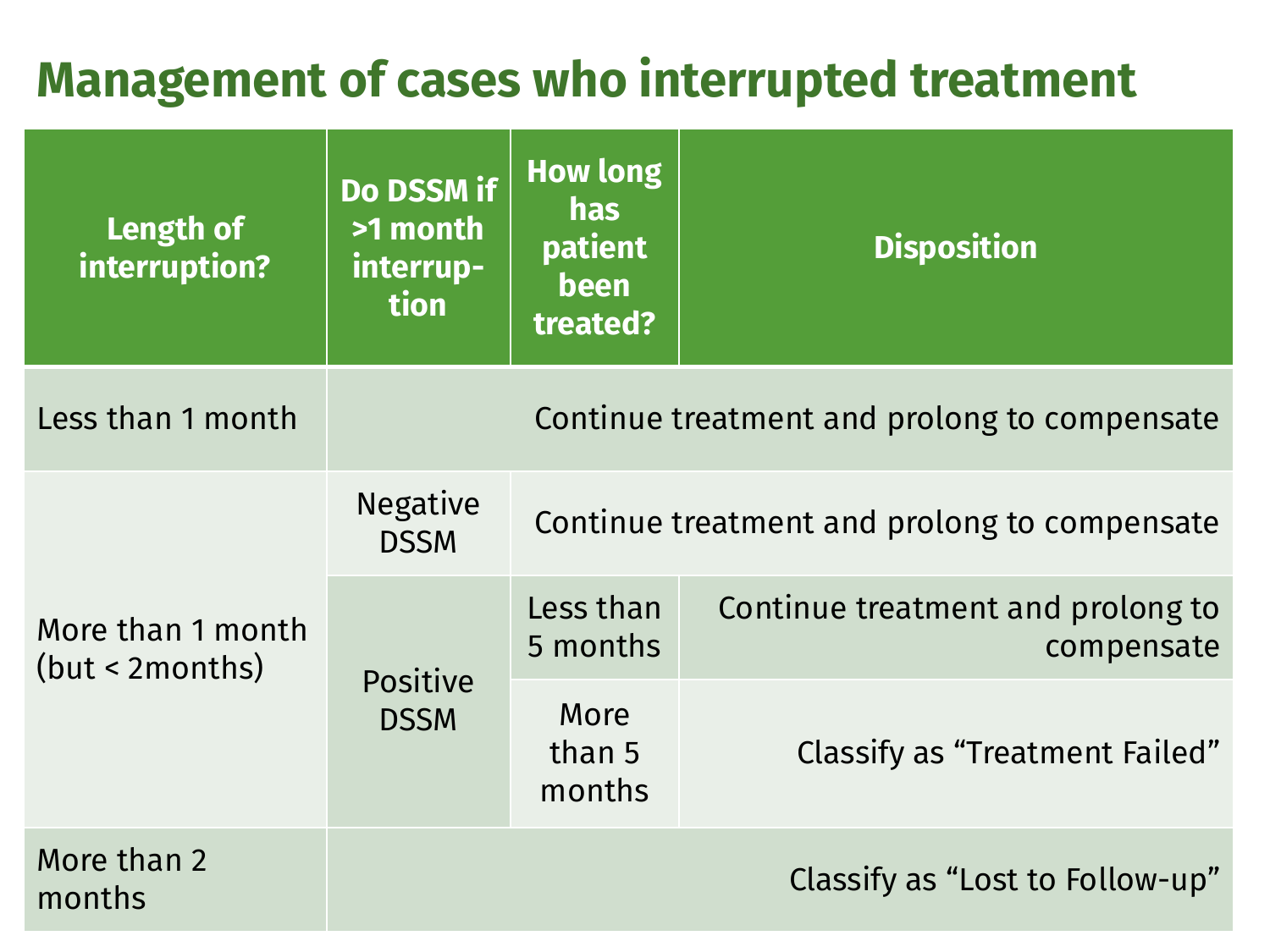

# Management of cases who interrupted treatment
| Length of interruption? | Do DSSM if >1 month interrup-tion | How long has patient been treated? | Disposition |
| --- | --- | --- | --- |
| Less than 1 month | Continue treatment and prolong to compensate |  |  |
| More than 1 month (but < 2months) | Negative DSSM | Continue treatment and prolong to compensate |  |
|  | Positive DSSM | Less than 5 months | Continue treatment and prolong to compensate |
|  |  | More than 5 months | Classify as “Treatment Failed” |
| More than 2 months | Classify as “Lost to Follow-up” |  |  |